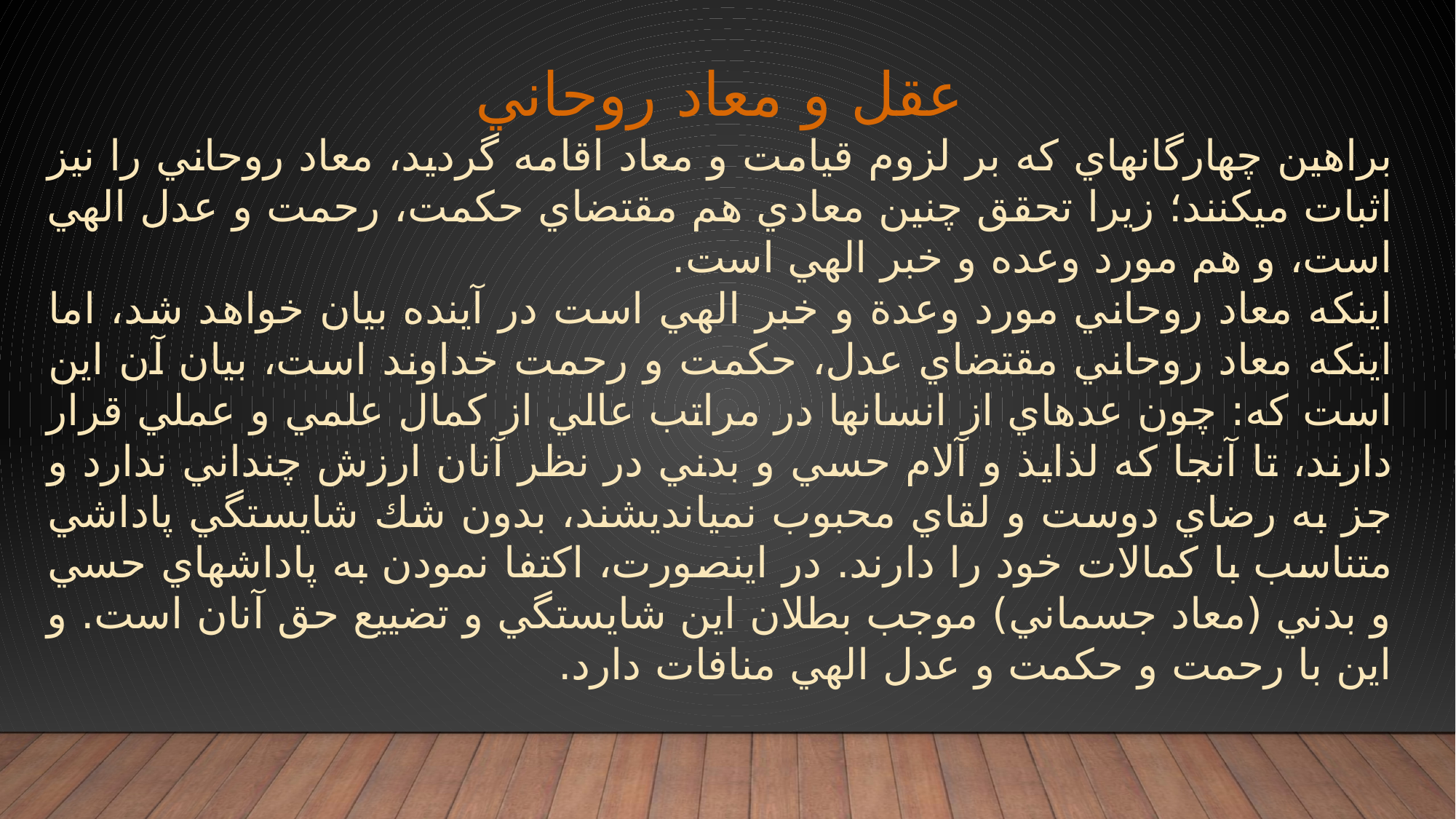

عقل و معاد روحاني
براهين چهارگانه‎اي كه بر لزوم قيامت و معاد اقامه گرديد،‌ معاد روحاني را نيز اثبات مي‎كنند؛ زيرا تحقق چنين معادي هم مقتضاي حكمت، رحمت و عدل الهي است، و هم مورد وعده و خبر الهي است.
اين‎كه معاد روحاني مورد وعدة و خبر الهي است در آينده بيان خواهد شد، اما اين‎كه معاد روحاني مقتضاي عدل، حكمت و رحمت خداوند است، بيان آن اين است كه: چون عده‎اي از انسانها در مراتب عالي از كمال علمي و عملي قرار دارند، تا آن‎جا كه لذايذ و آلام حسي و بدني در نظر آنان ارزش چنداني ندارد و جز به رضاي دوست و لقاي محبوب نمي‎انديشند، بدون شك شايستگي پاداشي متناسب با كمالات خود را دارند. در اين‎صورت، اكتفا نمودن به پاداش‎هاي حسي و بدني (معاد جسماني) موجب بطلان اين شايستگي و تضييع حق آنان است. و اين با رحمت و حكمت و عدل الهي منافات دارد.